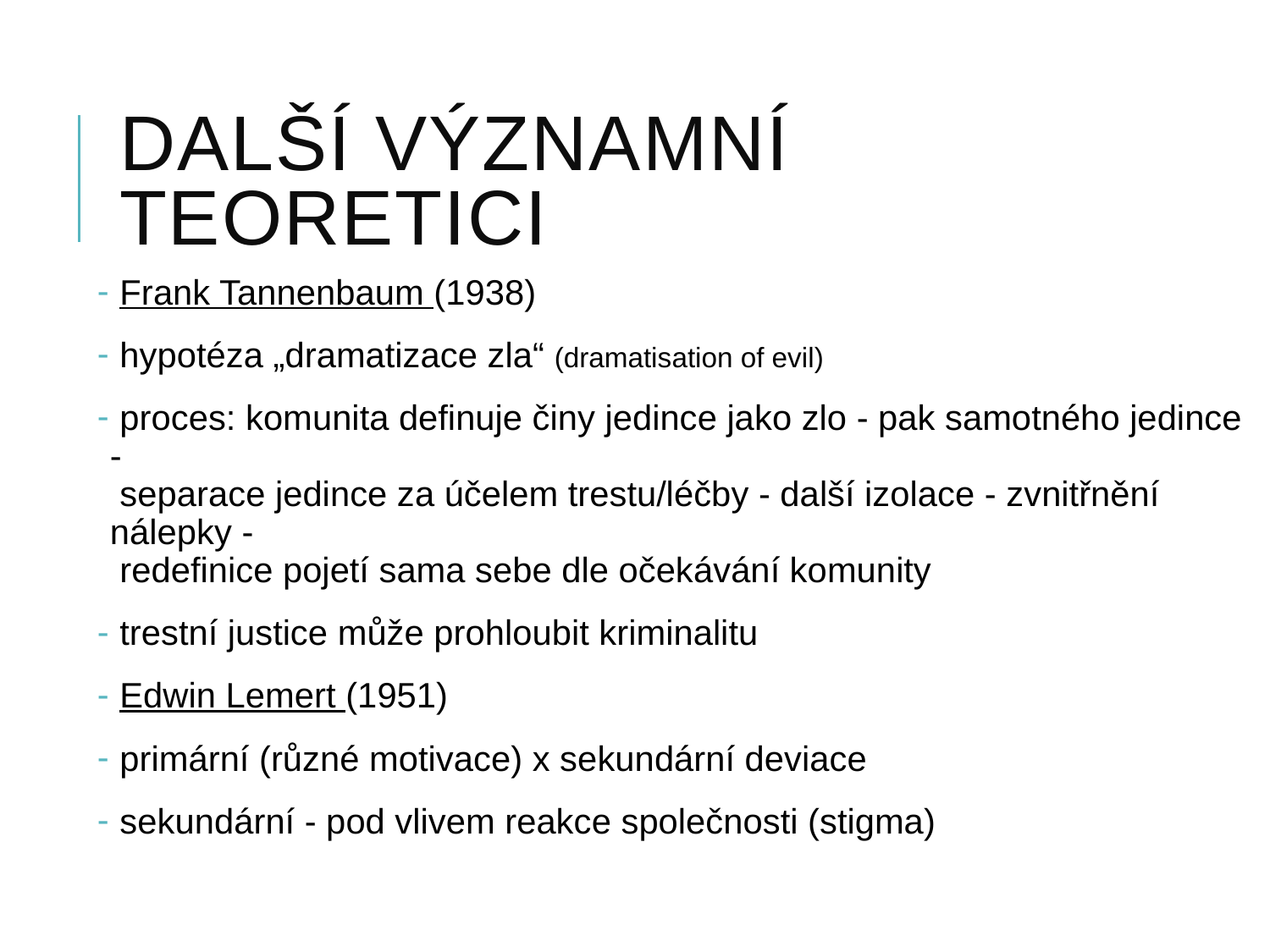

# další významní teoretici
 Frank Tannenbaum (1938)
 hypotéza „dramatizace zla“ (dramatisation of evil)
 proces: komunita definuje činy jedince jako zlo - pak samotného jedince -
 separace jedince za účelem trestu/léčby - další izolace - zvnitřnění nálepky -
 redefinice pojetí sama sebe dle očekávání komunity
 trestní justice může prohloubit kriminalitu
 Edwin Lemert (1951)
 primární (různé motivace) x sekundární deviace
 sekundární - pod vlivem reakce společnosti (stigma)